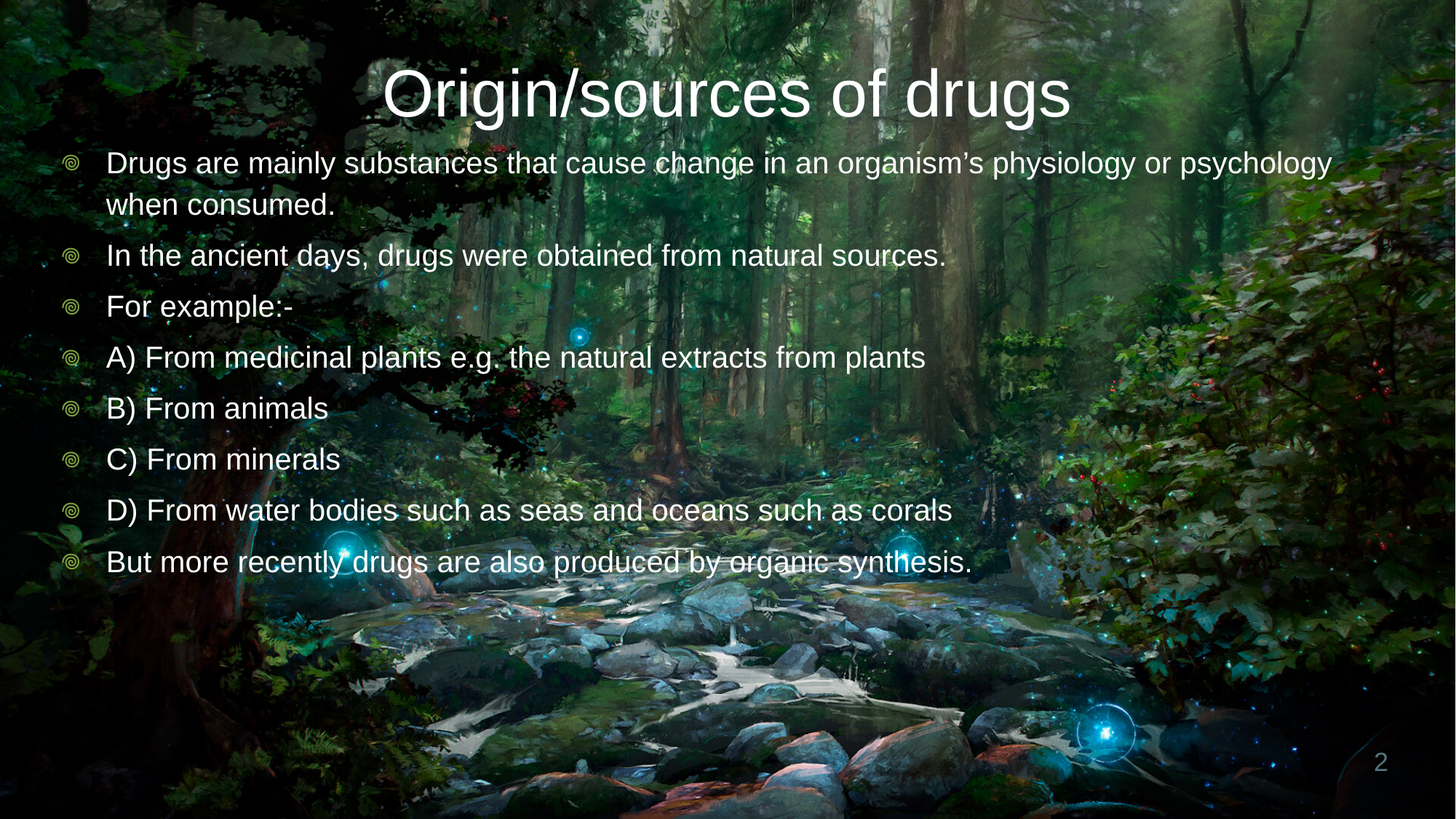

# Origin/sources of drugs
Drugs are mainly substances that cause change in an organism’s physiology or psychology when consumed.
In the ancient days, drugs were obtained from natural sources.
For example:-
A) From medicinal plants e.g. the natural extracts from plants
B) From animals
C) From minerals
D) From water bodies such as seas and oceans such as corals
But more recently drugs are also produced by organic synthesis.

2